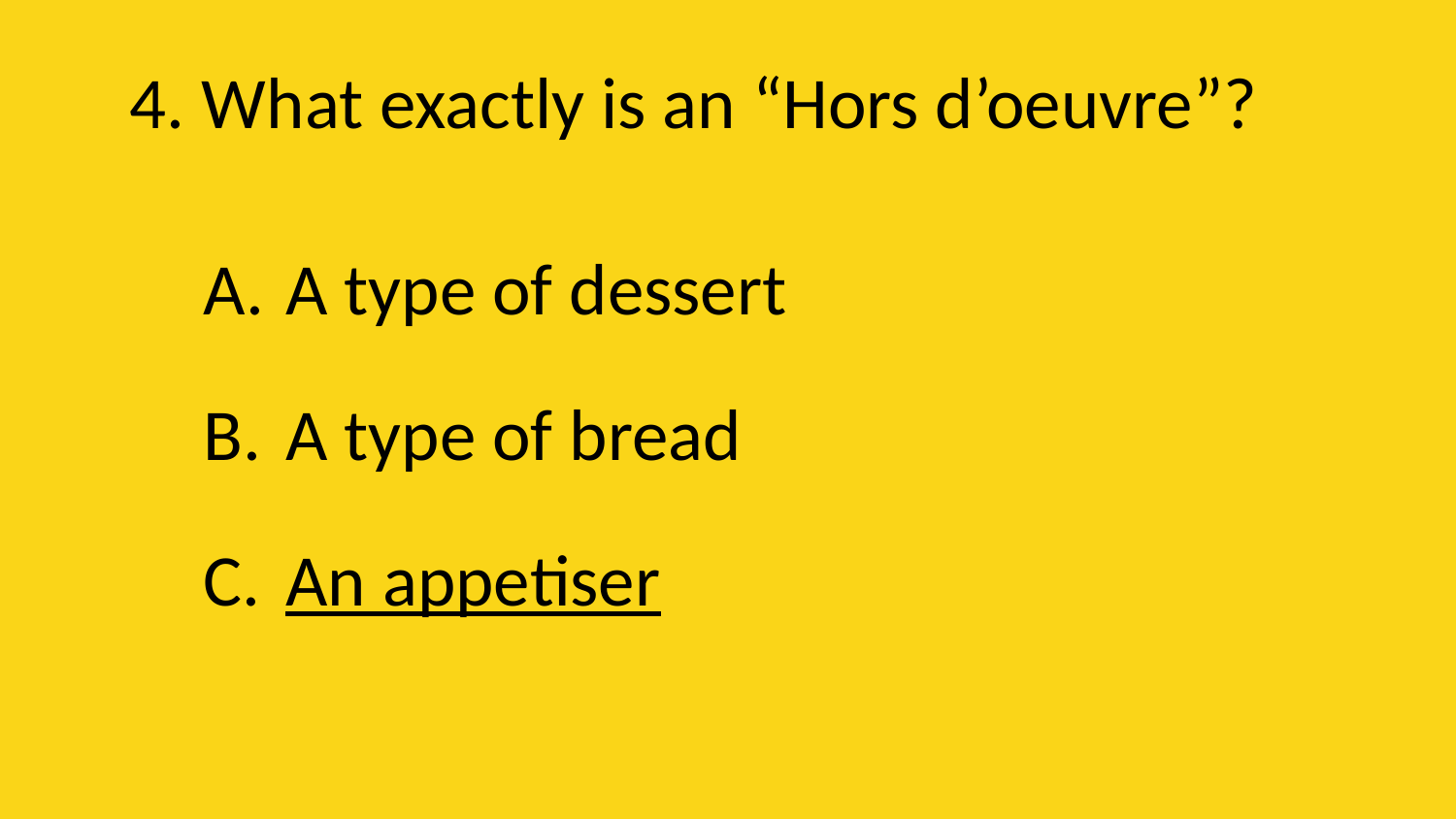

# 4. What exactly is an “Hors d’oeuvre”?
A type of dessert
A type of bread
An appetiser